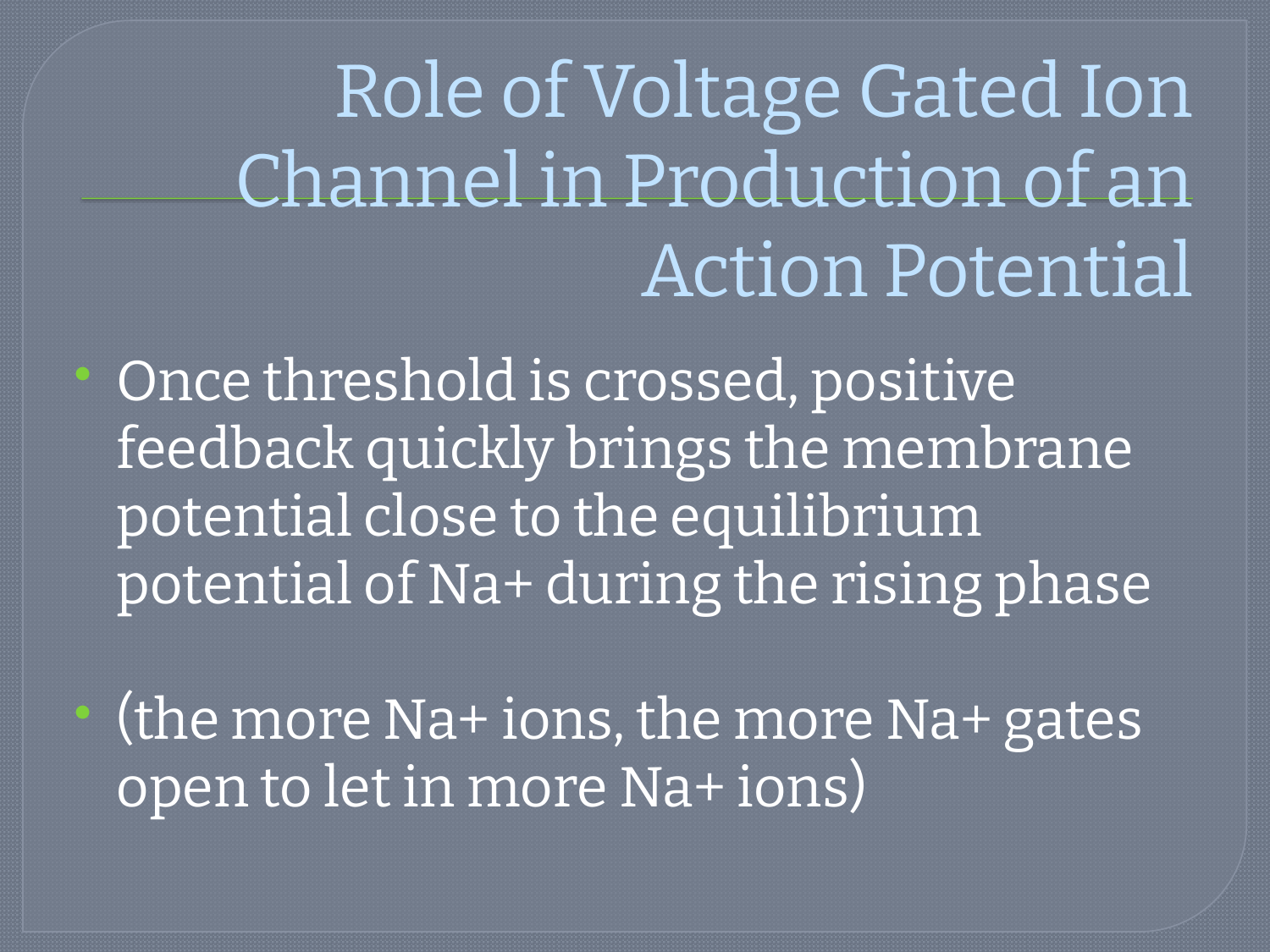

# Role of Voltage Gated Ion Channel in Production of an Action Potential
Once threshold is crossed, positive feedback quickly brings the membrane potential close to the equilibrium potential of Na+ during the rising phase

(the more Na+ ions, the more Na+ gates open to let in more Na+ ions)